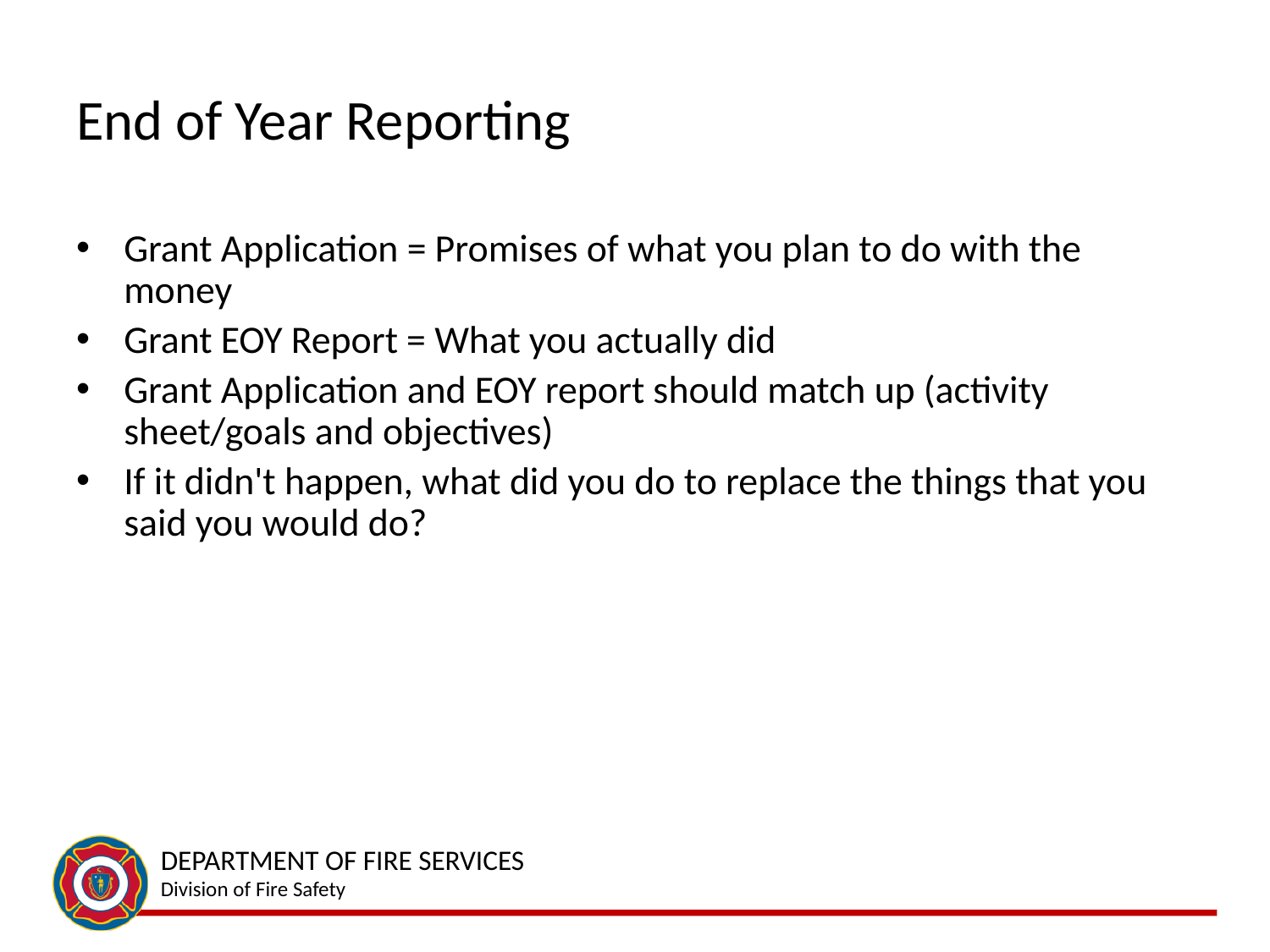

# End of Year Reporting
Grant Application = Promises of what you plan to do with the money
Grant EOY Report = What you actually did
Grant Application and EOY report should match up (activity sheet/goals and objectives)
If it didn't happen, what did you do to replace the things that you said you would do?